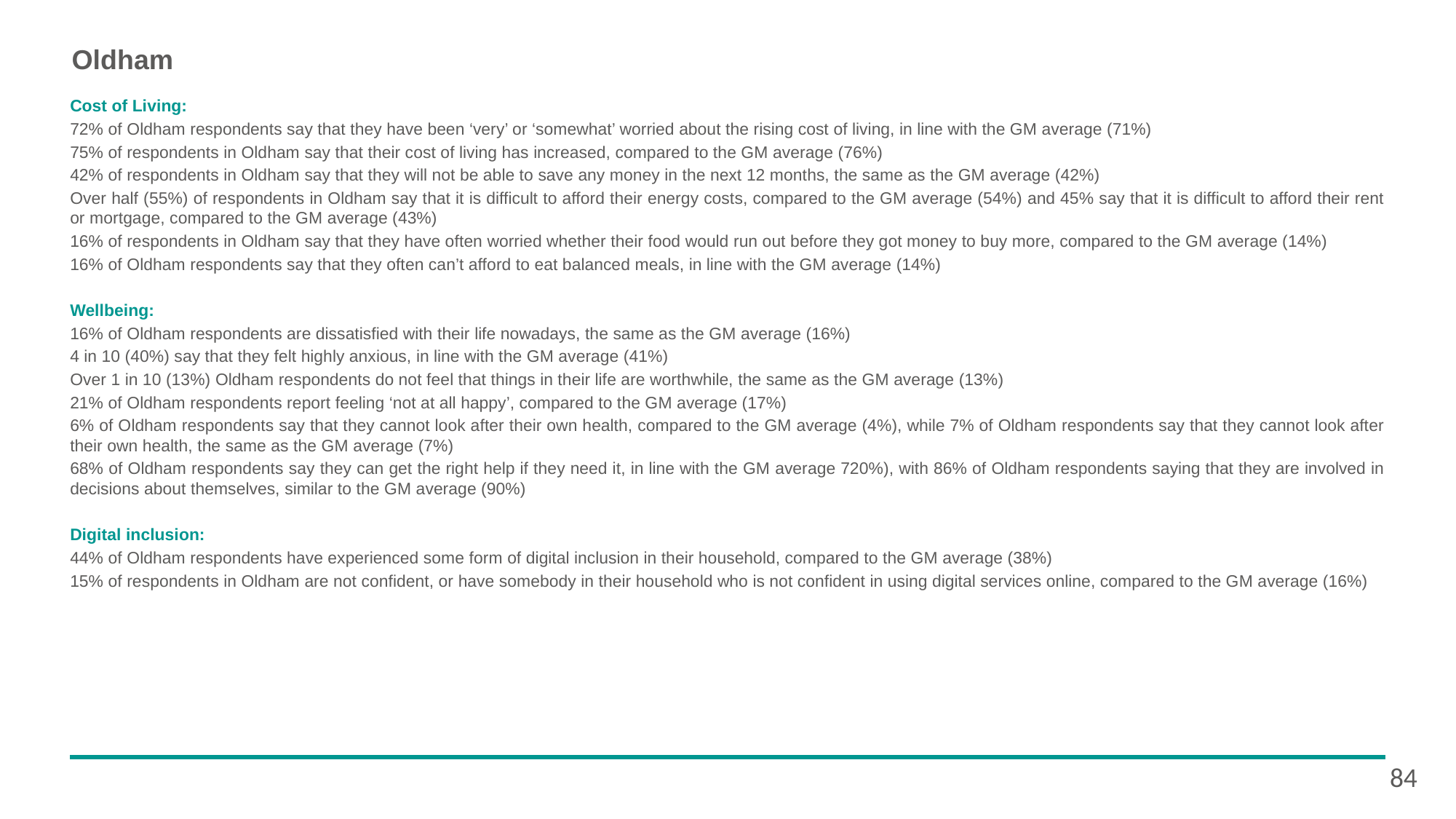

# Oldham
Cost of Living:
72% of Oldham respondents say that they have been ‘very’ or ‘somewhat’ worried about the rising cost of living, in line with the GM average (71%)
75% of respondents in Oldham say that their cost of living has increased, compared to the GM average (76%)
42% of respondents in Oldham say that they will not be able to save any money in the next 12 months, the same as the GM average (42%)
Over half (55%) of respondents in Oldham say that it is difficult to afford their energy costs, compared to the GM average (54%) and 45% say that it is difficult to afford their rent or mortgage, compared to the GM average (43%)
16% of respondents in Oldham say that they have often worried whether their food would run out before they got money to buy more, compared to the GM average (14%)
16% of Oldham respondents say that they often can’t afford to eat balanced meals, in line with the GM average (14%)

Wellbeing:
16% of Oldham respondents are dissatisfied with their life nowadays, the same as the GM average (16%)
4 in 10 (40%) say that they felt highly anxious, in line with the GM average (41%)
Over 1 in 10 (13%) Oldham respondents do not feel that things in their life are worthwhile, the same as the GM average (13%)
21% of Oldham respondents report feeling ‘not at all happy’, compared to the GM average (17%)
6% of Oldham respondents say that they cannot look after their own health, compared to the GM average (4%), while 7% of Oldham respondents say that they cannot look after their own health, the same as the GM average (7%)
68% of Oldham respondents say they can get the right help if they need it, in line with the GM average 720%), with 86% of Oldham respondents saying that they are involved in decisions about themselves, similar to the GM average (90%)

Digital inclusion:
44% of Oldham respondents have experienced some form of digital inclusion in their household, compared to the GM average (38%)
15% of respondents in Oldham are not confident, or have somebody in their household who is not confident in using digital services online, compared to the GM average (16%)

84